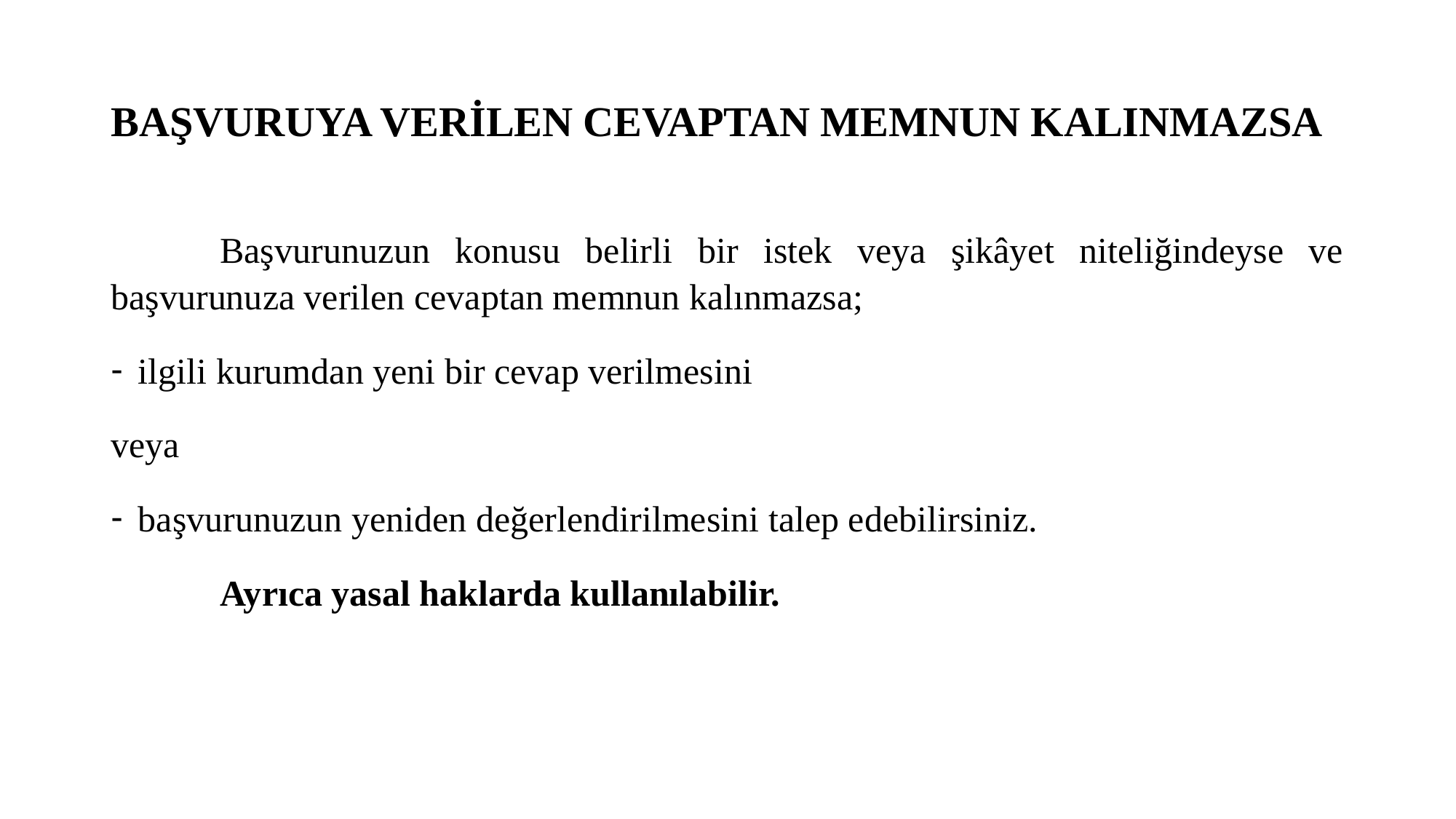

# BAŞVURUYA VERİLEN CEVAPTAN MEMNUN KALINMAZSA
	Başvurunuzun konusu belirli bir istek veya şikâyet niteliğindeyse ve başvurunuza verilen cevaptan memnun kalınmazsa;
ilgili kurumdan yeni bir cevap verilmesini
veya
başvurunuzun yeniden değerlendirilmesini talep edebilirsiniz.
	Ayrıca yasal haklarda kullanılabilir.